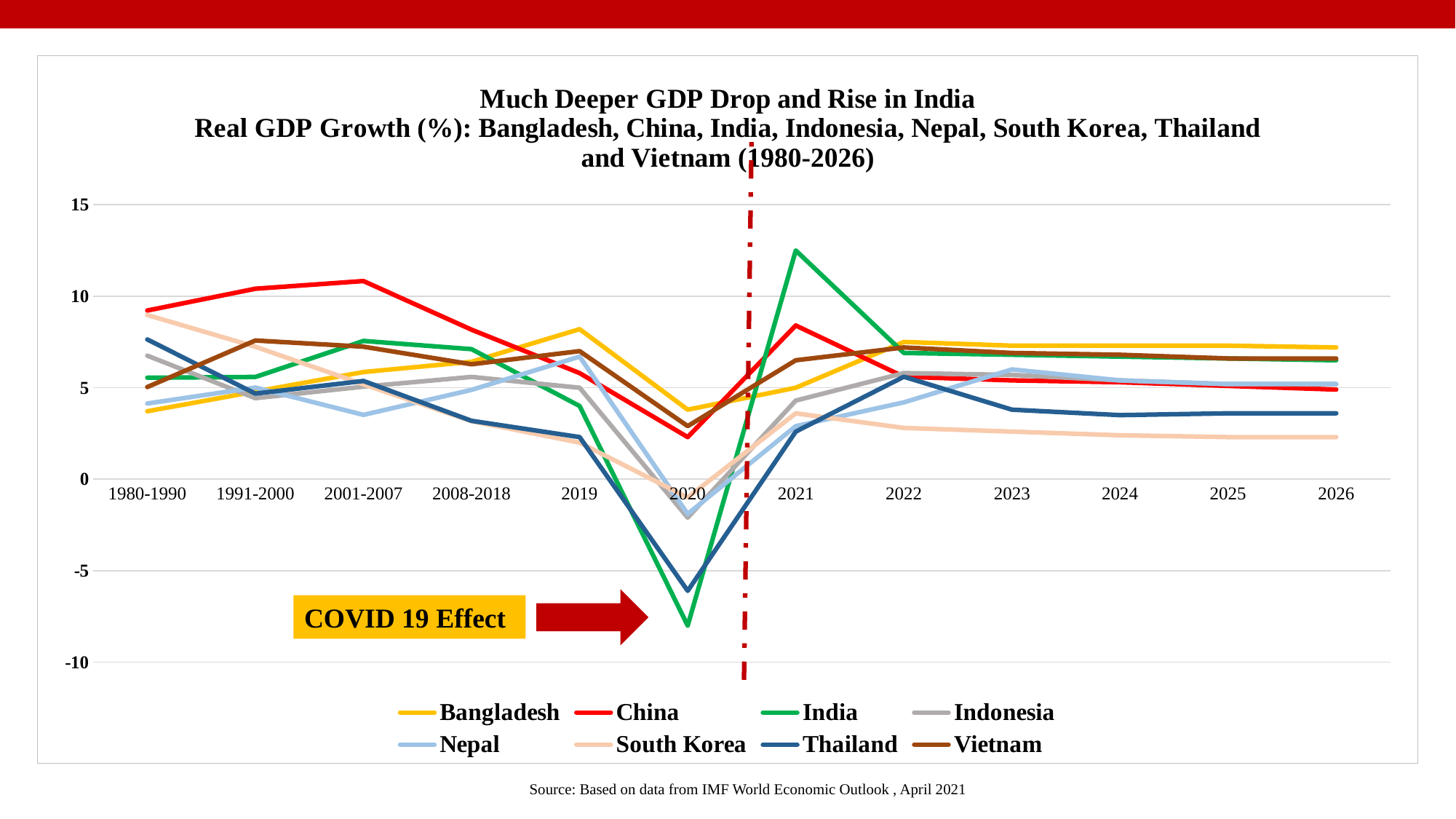

### Chart: Much Deeper GDP Drop and Rise in India
Real GDP Growth (%): Bangladesh, China, India, Indonesia, Nepal, South Korea, Thailand and Vietnam (1980-2026)

| Category | Bangladesh | China | India | Indonesia | Nepal | South Korea | Thailand | Vietnam |
|---|---|---|---|---|---|---|---|---|
| 1980-1990 | 3.711111111111111 | 9.21818181818182 | 5.545454545454546 | 6.754545454545454 | 4.136363636363637 | 8.972727272727273 | 7.636363636363637 | 5.036363636363636 |
| 1991-2000 | 4.79 | 10.41 | 5.59 | 4.429999999999999 | 5.01 | 7.24 | 4.680000000000001 | 7.58 |
| 2001-2007 | 5.857142857142857 | 10.828571428571427 | 7.557142857142858 | 5.057142857142857 | 3.514285714285714 | 5.185714285714286 | 5.371428571428572 | 7.242857142857143 |
| 2008-2018 | 6.418181818181819 | 8.172727272727274 | 7.109090909090909 | 5.590909090909091 | 4.881818181818182 | 3.1727272727272724 | 3.190909090909091 | 6.281818181818181 |
| 2019 | 8.2 | 5.8 | 4.0 | 5.0 | 6.7 | 2.0 | 2.3 | 7.0 |
| 2020 | 3.8 | 2.3 | -8.0 | -2.1 | -1.9 | -1.0 | -6.1 | 2.9 |
| 2021 | 5.0 | 8.4 | 12.5 | 4.3 | 2.9 | 3.6 | 2.6 | 6.5 |
| 2022 | 7.5 | 5.6 | 6.9 | 5.8 | 4.2 | 2.8 | 5.6 | 7.2 |
| 2023 | 7.3 | 5.4 | 6.8 | 5.7 | 6.0 | 2.6 | 3.8 | 6.9 |
| 2024 | 7.3 | 5.3 | 6.7 | 5.4 | 5.4 | 2.4 | 3.5 | 6.8 |
| 2025 | 7.3 | 5.1 | 6.6 | 5.2 | 5.2 | 2.3 | 3.6 | 6.6 |
| 2026 | 7.2 | 4.9 | 6.5 | 5.2 | 5.2 | 2.3 | 3.6 | 6.6 |
COVID 19 Effect
Source: Based on data from IMF World Economic Outlook , April 2021